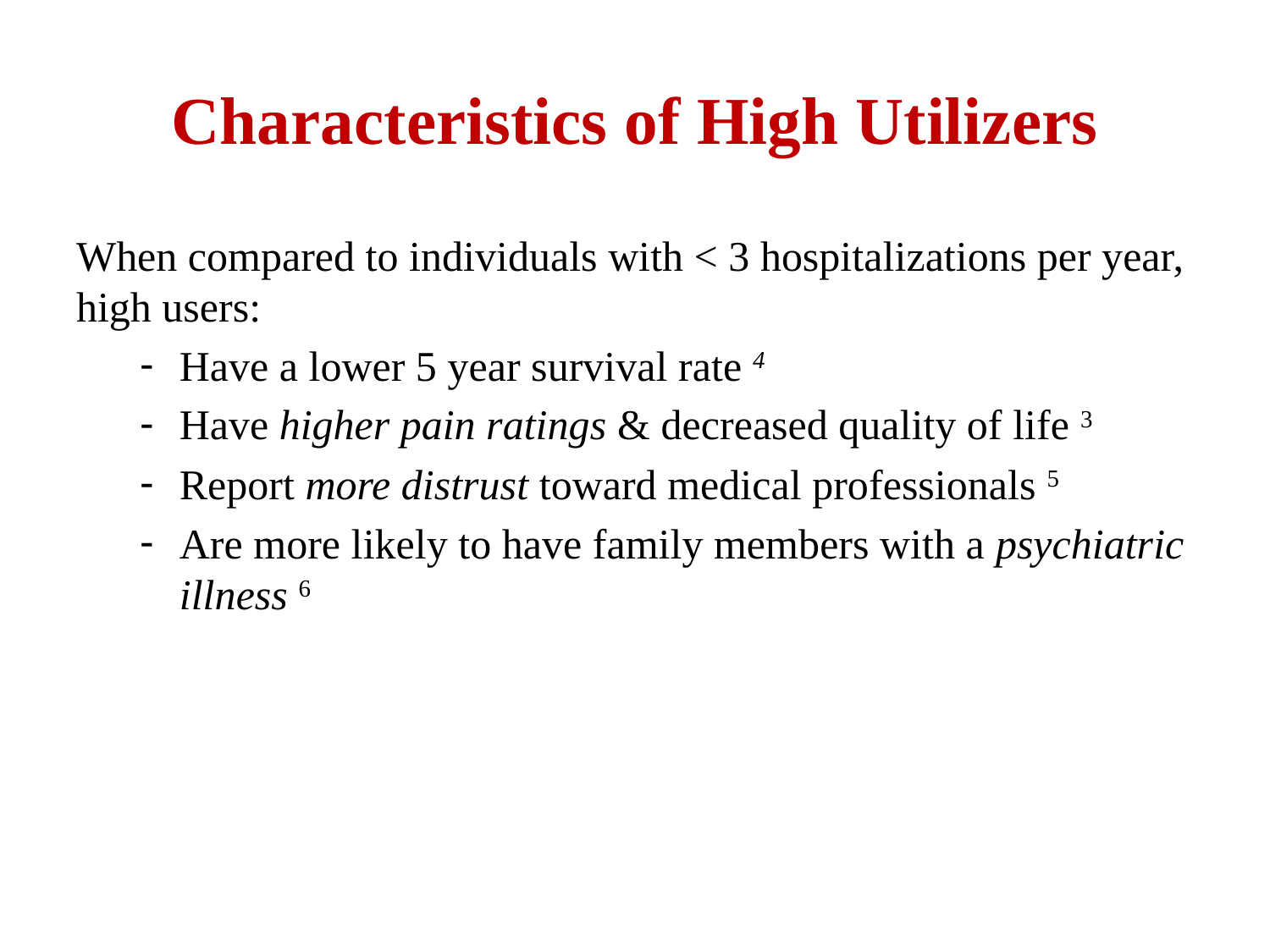

# Characteristics of High Utilizers
When compared to individuals with < 3 hospitalizations per year, high users:
Have a lower 5 year survival rate 4
Have higher pain ratings & decreased quality of life 3
Report more distrust toward medical professionals 5
Are more likely to have family members with a psychiatric illness 6